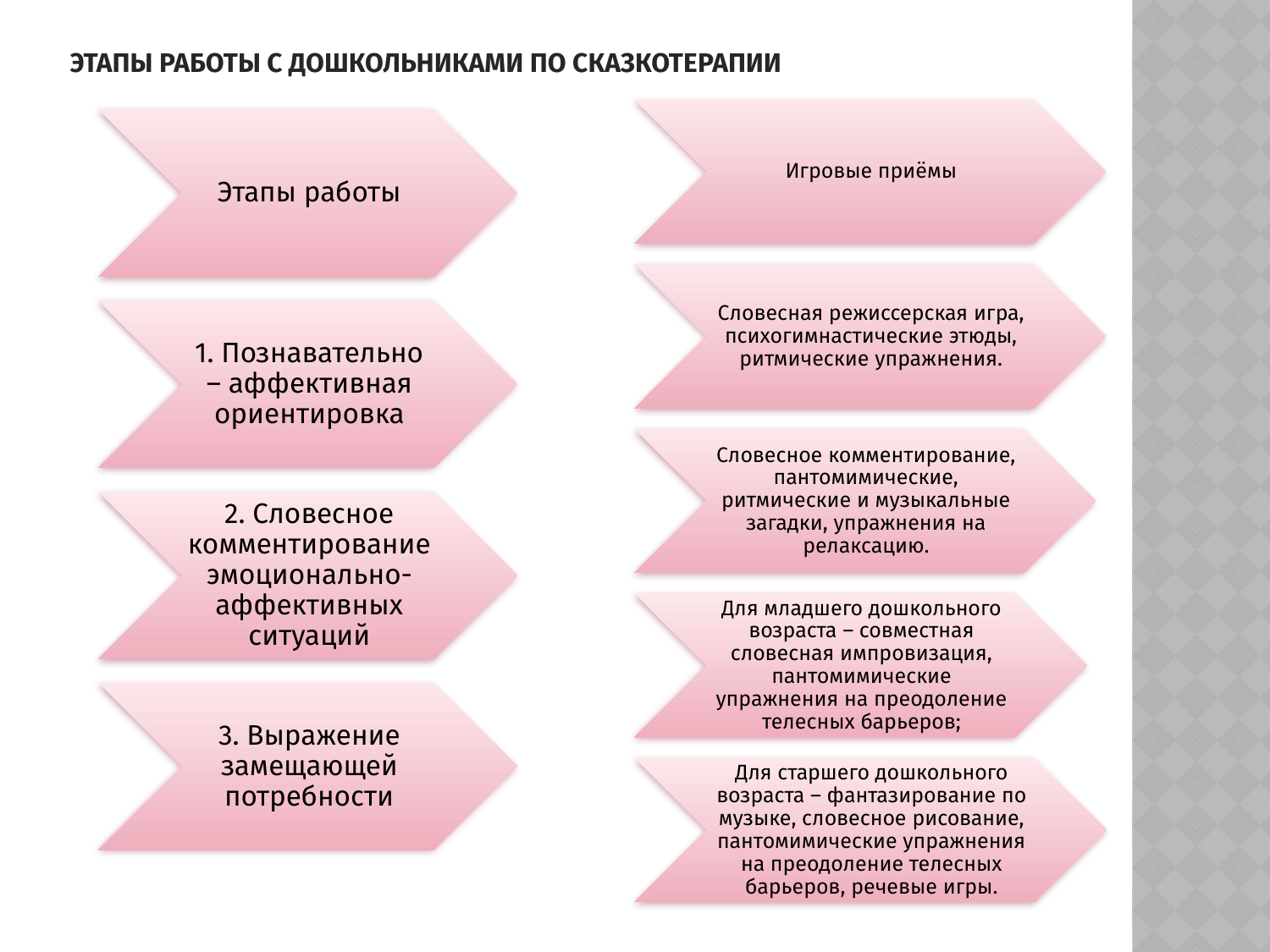

# ЭТАПЫ РАБОТЫ С ДОШКОЛЬНИКАМИ ПО СКАЗКОТЕРАПИИ
Игровые приёмы
Словесная режиссерская игра, психогимнастические этюды, ритмические упражнения.
Словесное комментирование, пантомимические, ритмические и музыкальные загадки, упражнения на релаксацию.
Для младшего дошкольного возраста – совместная словесная импровизация, пантомимические упражнения на преодоление телесных барьеров;
Для старшего дошкольного возраста – фантазирование по музыке, словесное рисование, пантомимические упражнения на преодоление телесных барьеров, речевые игры.
Этапы работы
1. Познавательно – аффективная ориентировка
2. Словесное комментирование эмоционально-аффективных ситуаций
3. Выражение замещающей потребности